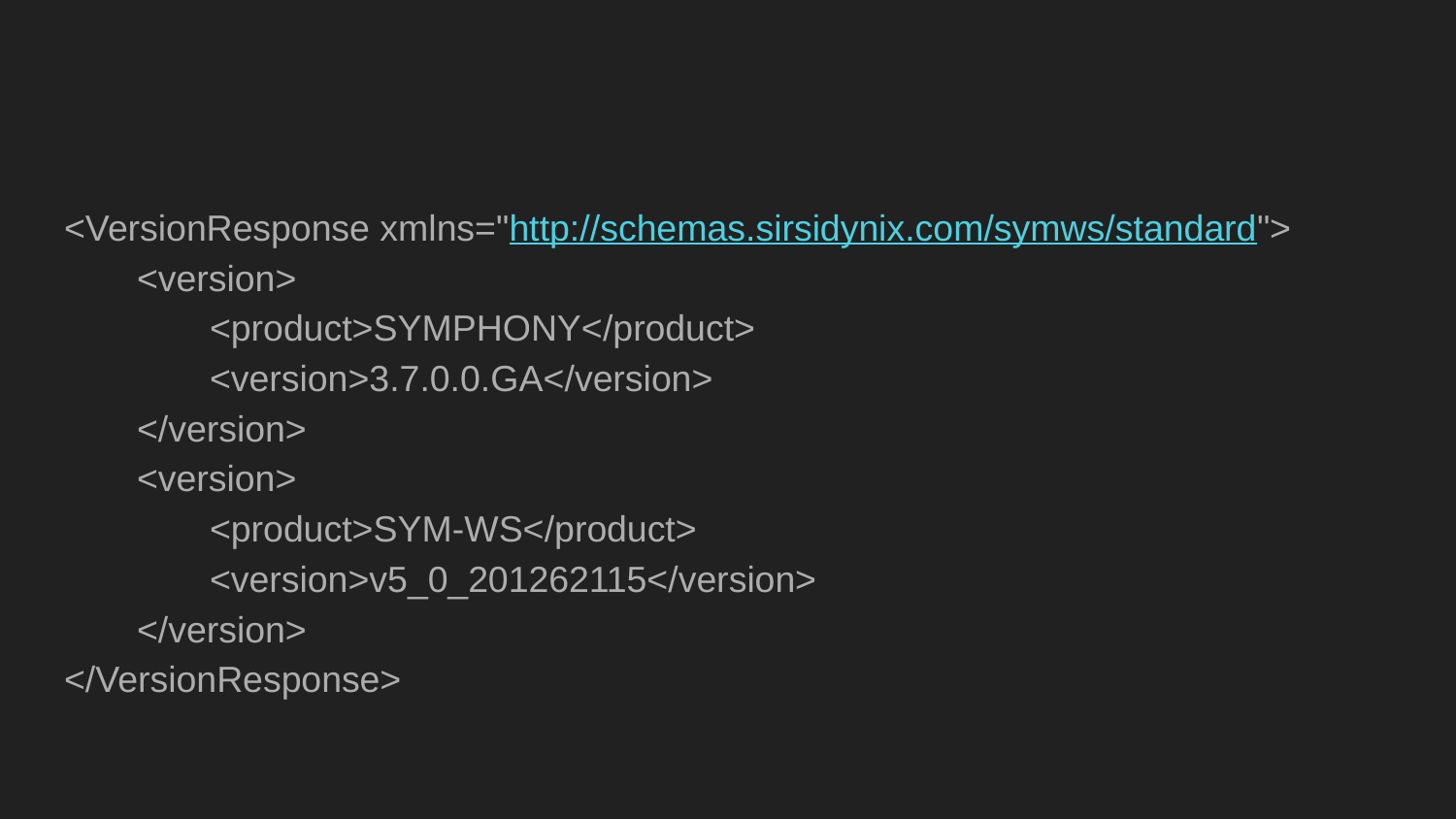

#
<VersionResponse xmlns="http://schemas.sirsidynix.com/symws/standard">
<version>
<product>SYMPHONY</product>
<version>3.7.0.0.GA</version>
</version>
<version>
<product>SYM-WS</product>
<version>v5_0_201262115</version>
</version>
</VersionResponse>